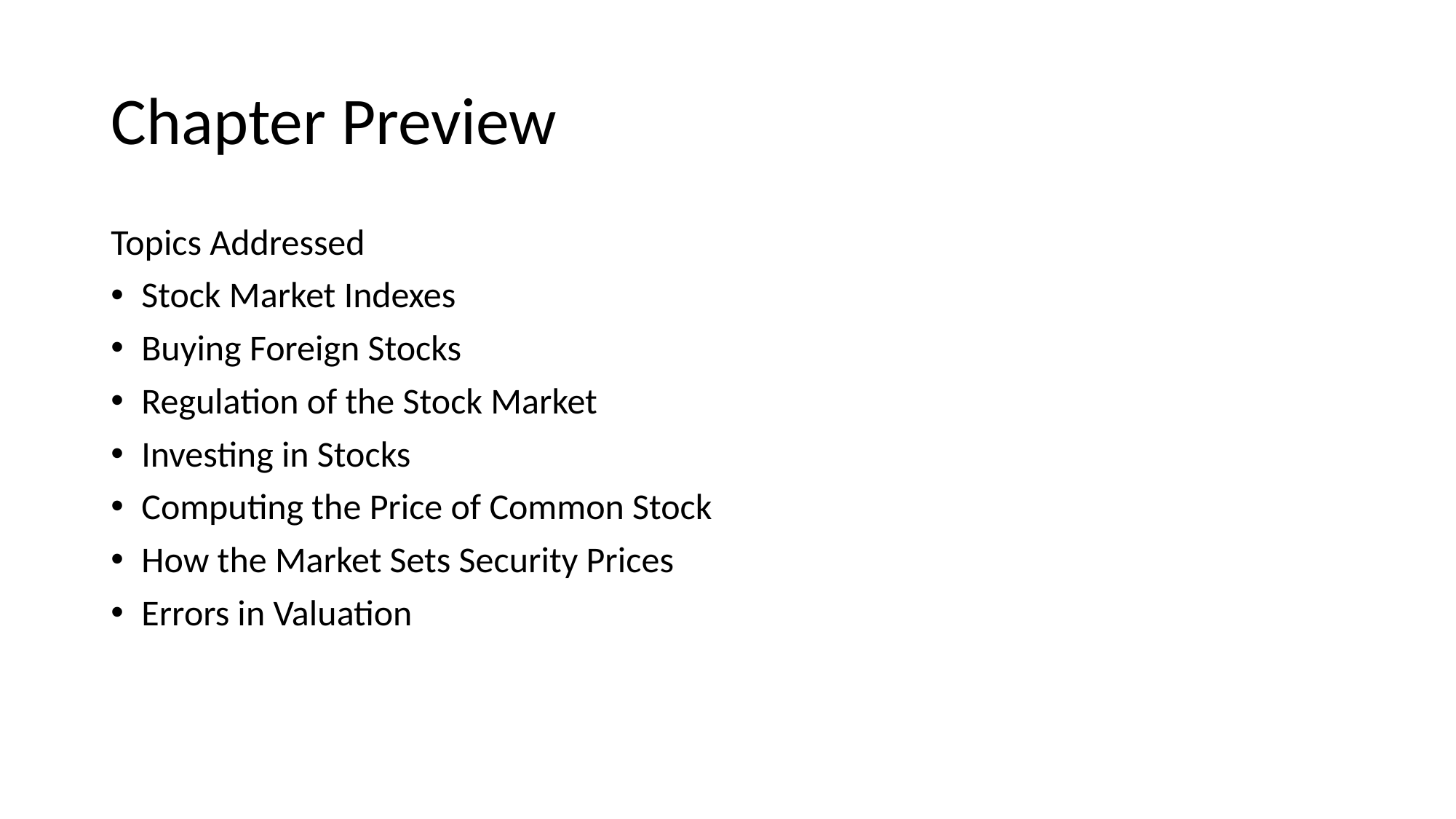

# Chapter Preview
Topics Addressed
Stock Market Indexes
Buying Foreign Stocks
Regulation of the Stock Market
Investing in Stocks
Computing the Price of Common Stock
How the Market Sets Security Prices
Errors in Valuation